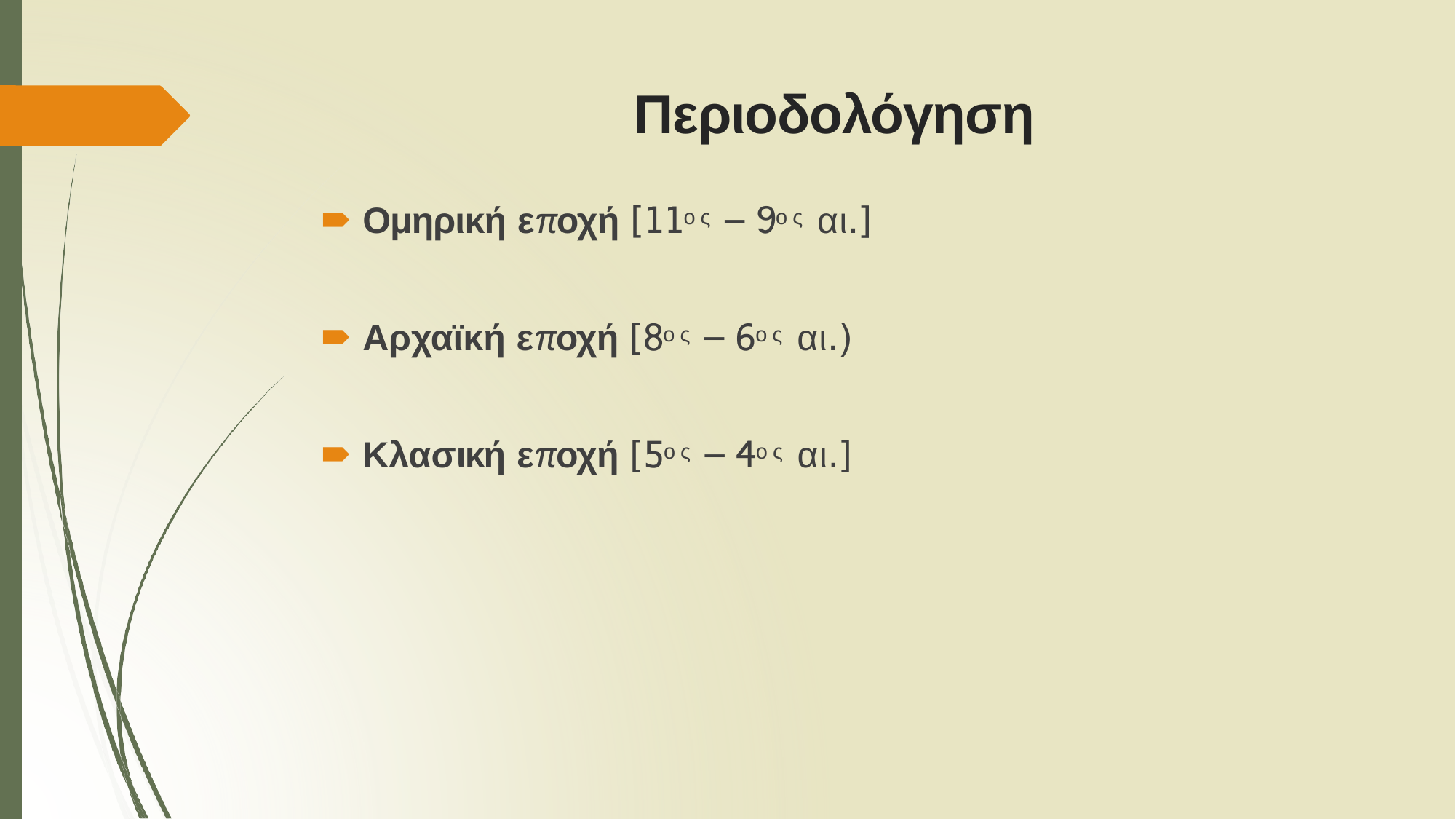

# Περιοδολόγηση
🠶 Ομηρική εποχή [11ος – 9ος αι.]

🠶 Αρχαϊκή εποχή [8ος – 6ος αι.)

🠶 Κλασική εποχή [5ος – 4ος αι.]